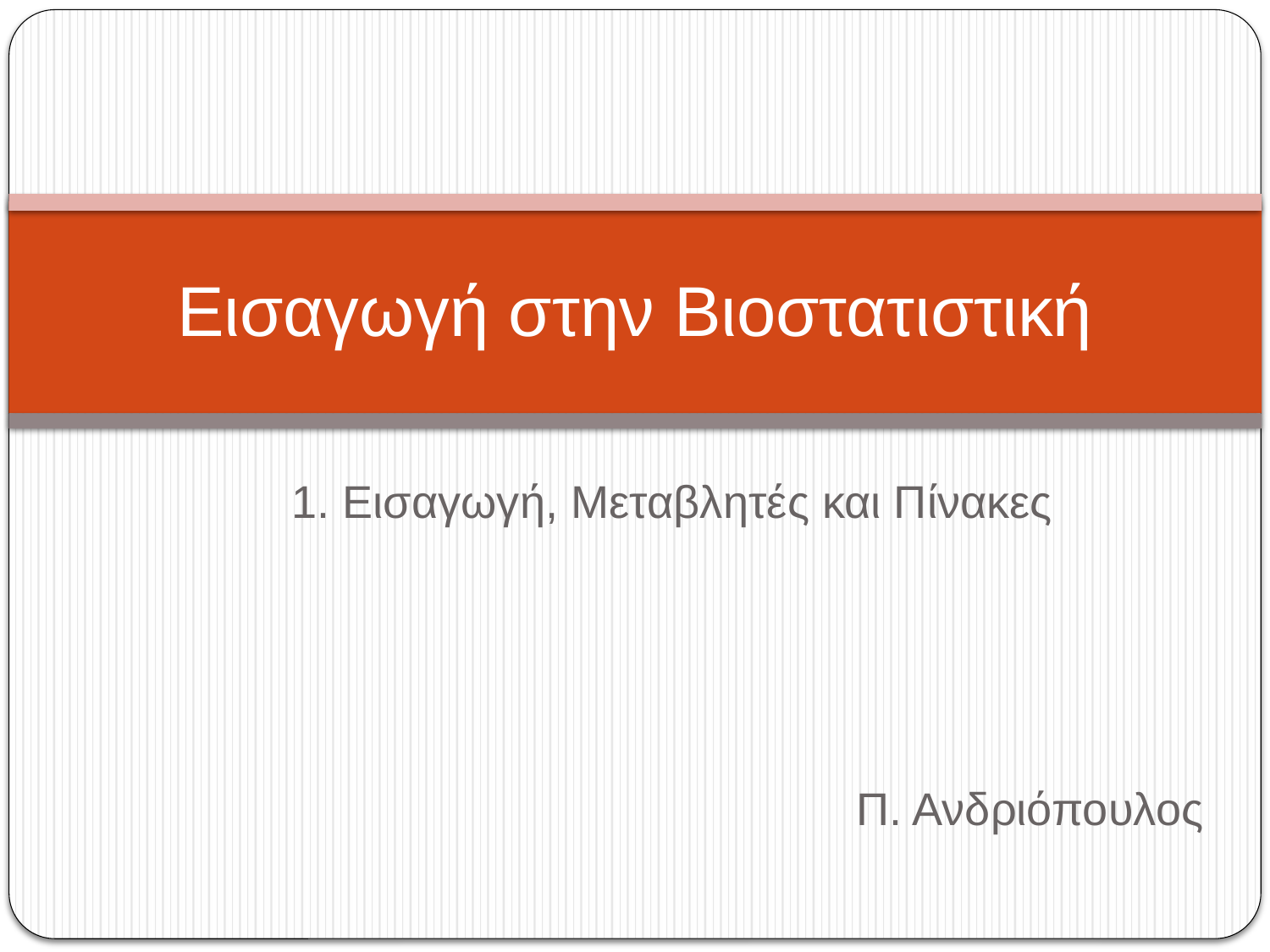

# Εισαγωγή στην Βιοστατιστική
1. Εισαγωγή, Μεταβλητές και Πίνακες
Π. Ανδριόπουλος